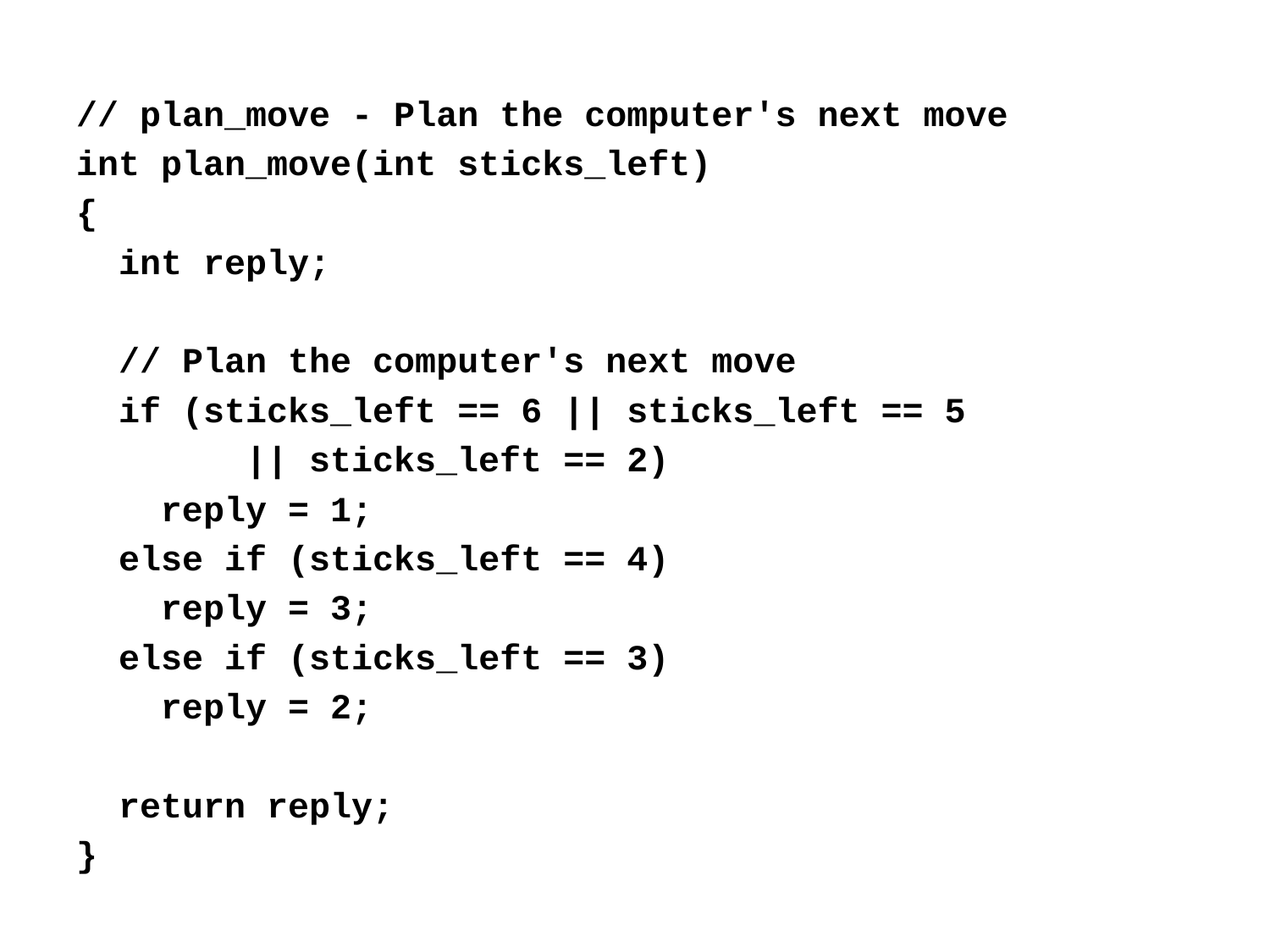

// plan_move - Plan the computer's next move
int plan_move(int sticks_left)
{
  int reply;

  // Plan the computer's next move
  if (sticks_left == 6 || sticks_left == 5
        || sticks_left == 2)
    reply = 1;
  else if (sticks_left == 4)
    reply = 3;
  else if (sticks_left == 3)
    reply = 2;

  return reply;
}